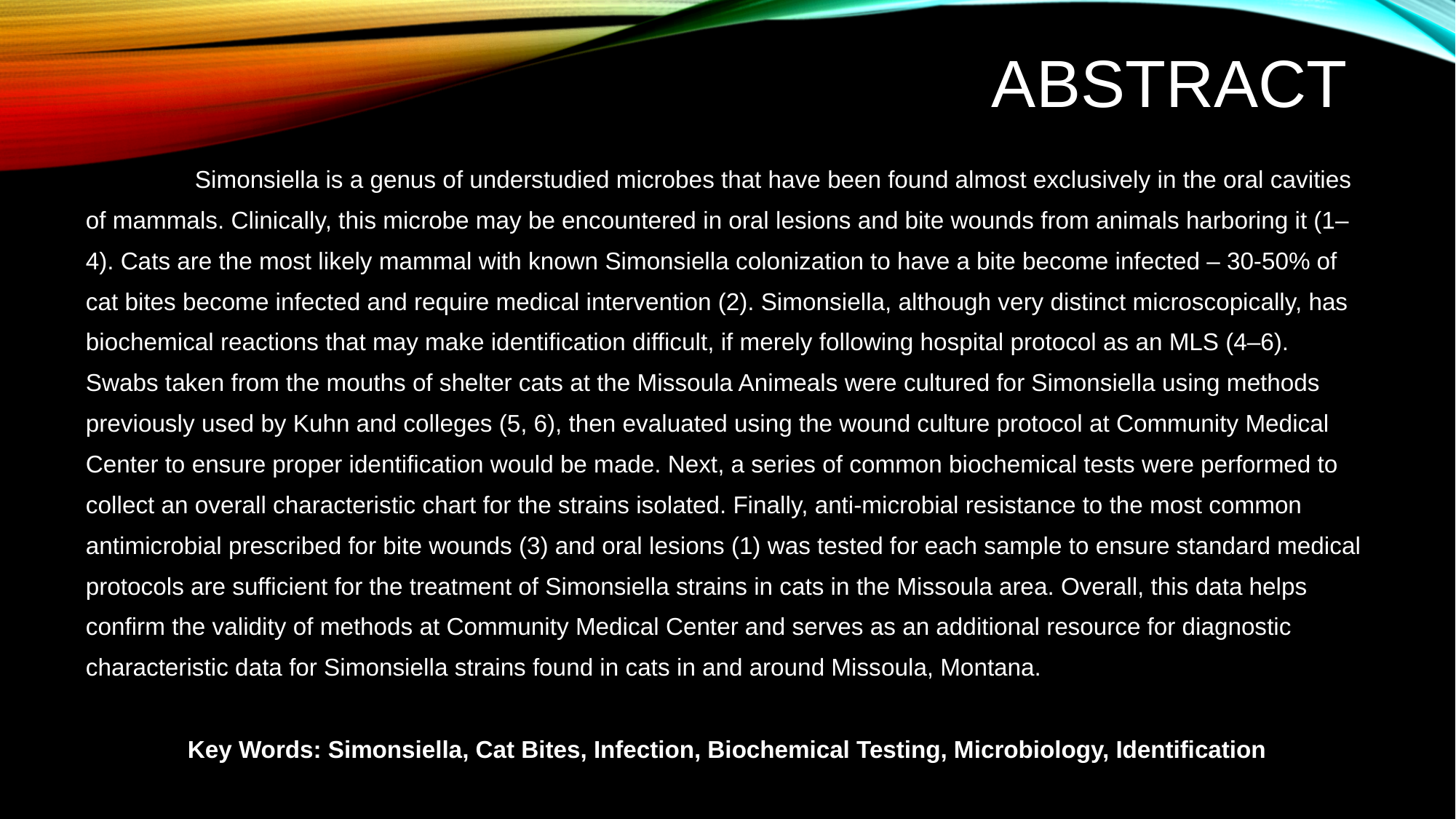

# abstract
	Simonsiella is a genus of understudied microbes that have been found almost exclusively in the oral cavities of mammals. Clinically, this microbe may be encountered in oral lesions and bite wounds from animals harboring it (1–4). Cats are the most likely mammal with known Simonsiella colonization to have a bite become infected – 30-50% of cat bites become infected and require medical intervention (2). Simonsiella, although very distinct microscopically, has biochemical reactions that may make identification difficult, if merely following hospital protocol as an MLS (4–6). Swabs taken from the mouths of shelter cats at the Missoula Animeals were cultured for Simonsiella using methods previously used by Kuhn and colleges (5, 6), then evaluated using the wound culture protocol at Community Medical Center to ensure proper identification would be made. Next, a series of common biochemical tests were performed to collect an overall characteristic chart for the strains isolated. Finally, anti-microbial resistance to the most common antimicrobial prescribed for bite wounds (3) and oral lesions (1) was tested for each sample to ensure standard medical protocols are sufficient for the treatment of Simonsiella strains in cats in the Missoula area. Overall, this data helps confirm the validity of methods at Community Medical Center and serves as an additional resource for diagnostic characteristic data for Simonsiella strains found in cats in and around Missoula, Montana.

Key Words: Simonsiella, Cat Bites, Infection, Biochemical Testing, Microbiology, Identification